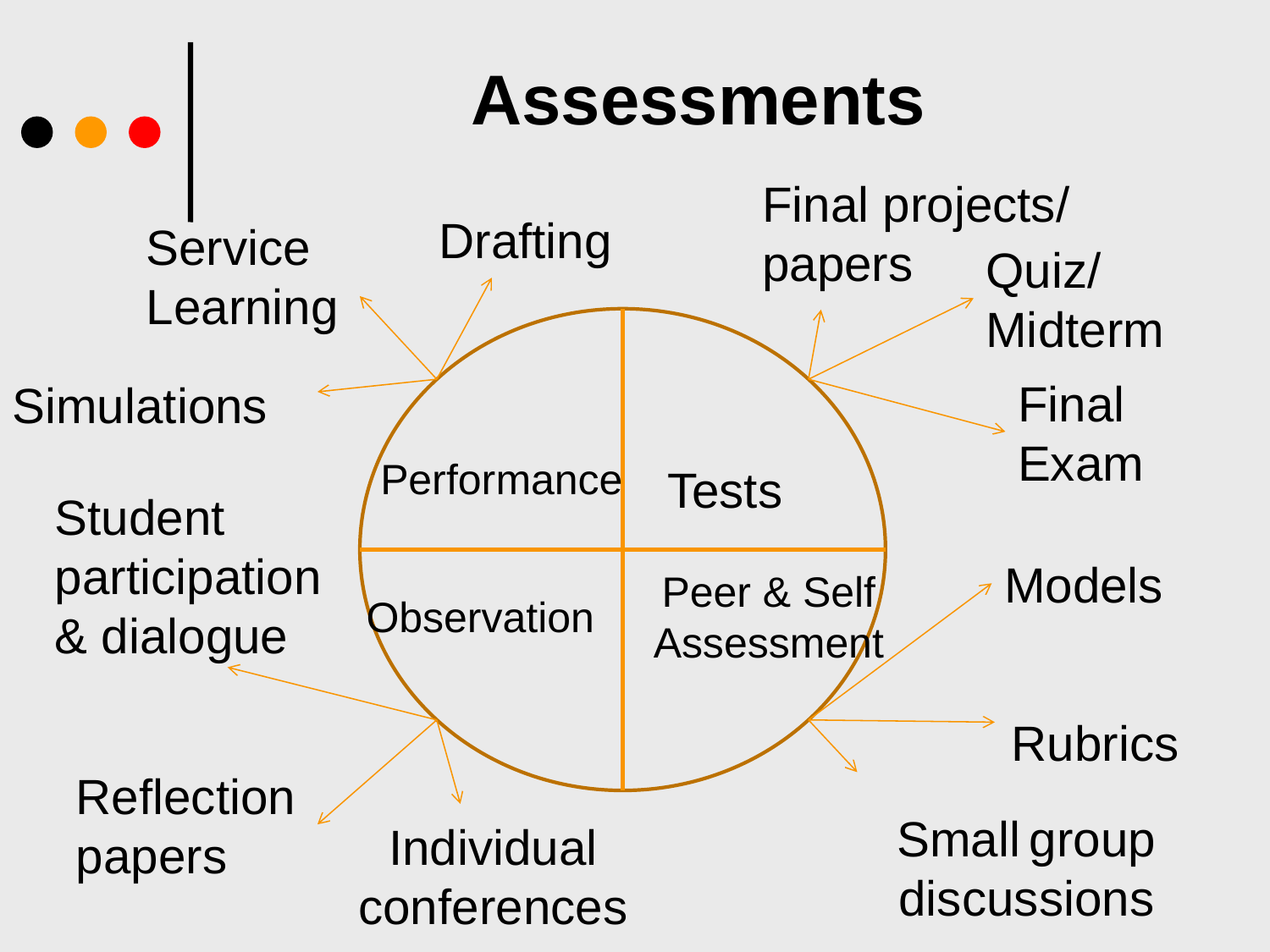

# Assessments
Final projects/ papers
Drafting
Service Learning
Quiz/ Midterm

Final Exam
Simulations
Performance
Tests
Student participation & dialogue
Models
Peer & Self Assessment
Observation
 Rubrics
Reflection papers
Small group discussions
Individual conferences